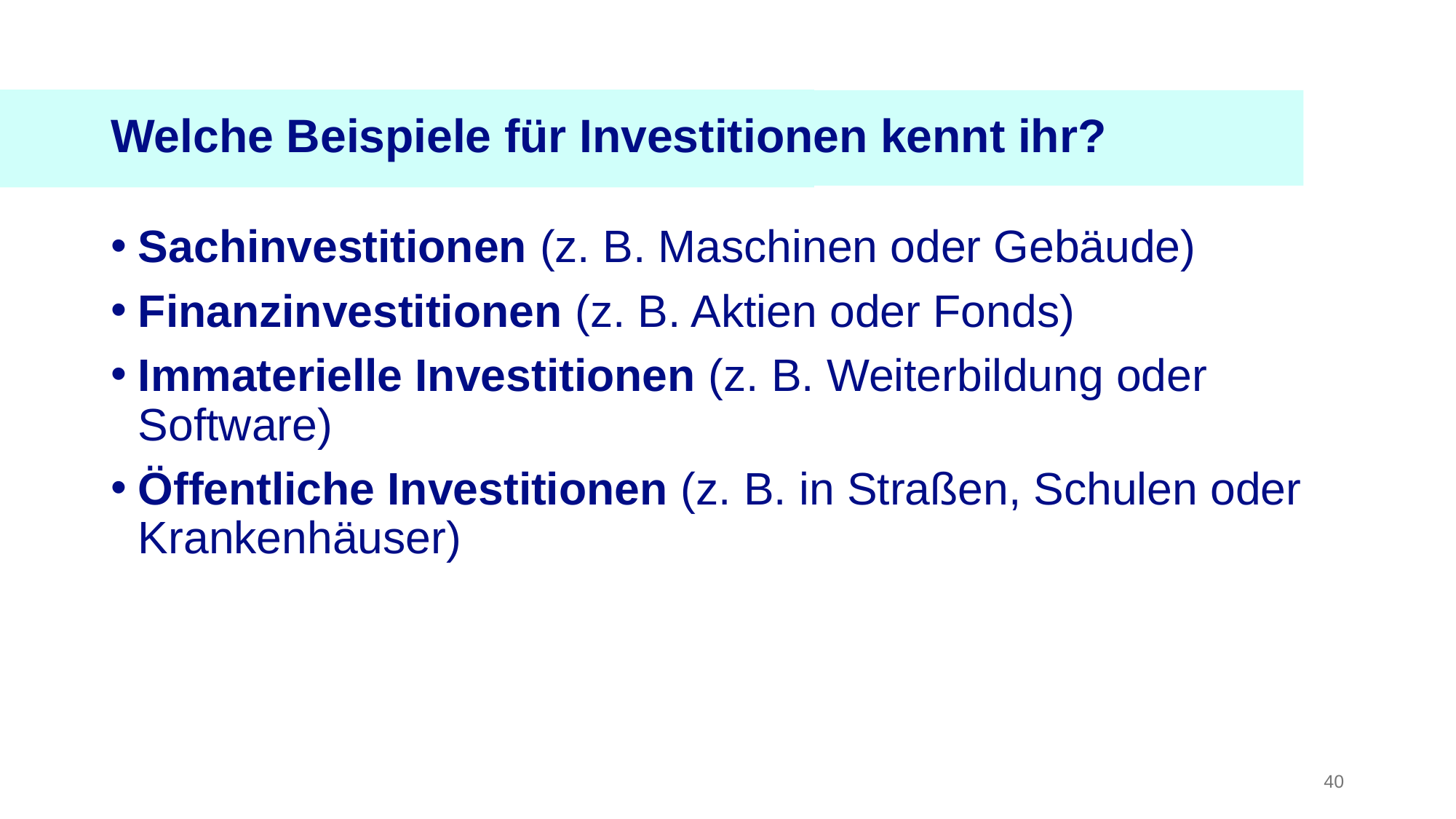

Welche Beispiele für Investitionen kennt ihr?
Sachinvestitionen (z. B. Maschinen oder Gebäude)
Finanzinvestitionen (z. B. Aktien oder Fonds)
Immaterielle Investitionen (z. B. Weiterbildung oder Software)
Öffentliche Investitionen (z. B. in Straßen, Schulen oder Krankenhäuser)